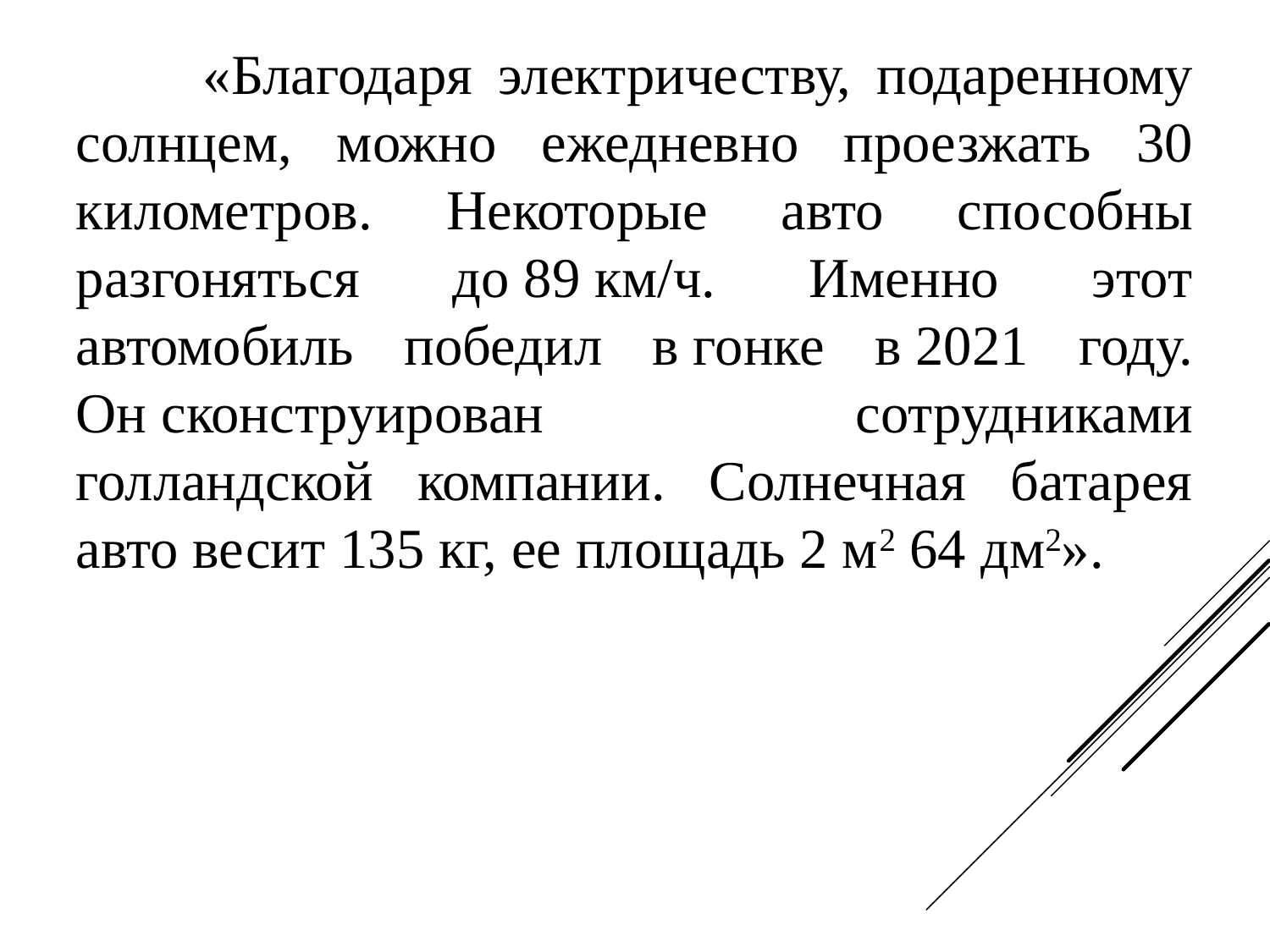

«Благодаря электричеству, подаренному солнцем, можно ежедневно проезжать 30 километров. Некоторые авто способны разгоняться до 89 км/ч. Именно этот автомобиль победил в гонке в 2021 году. Он сконструирован сотрудниками голландской компании. Солнечная батарея авто весит 135 кг, ее площадь 2 м2 64 дм2».